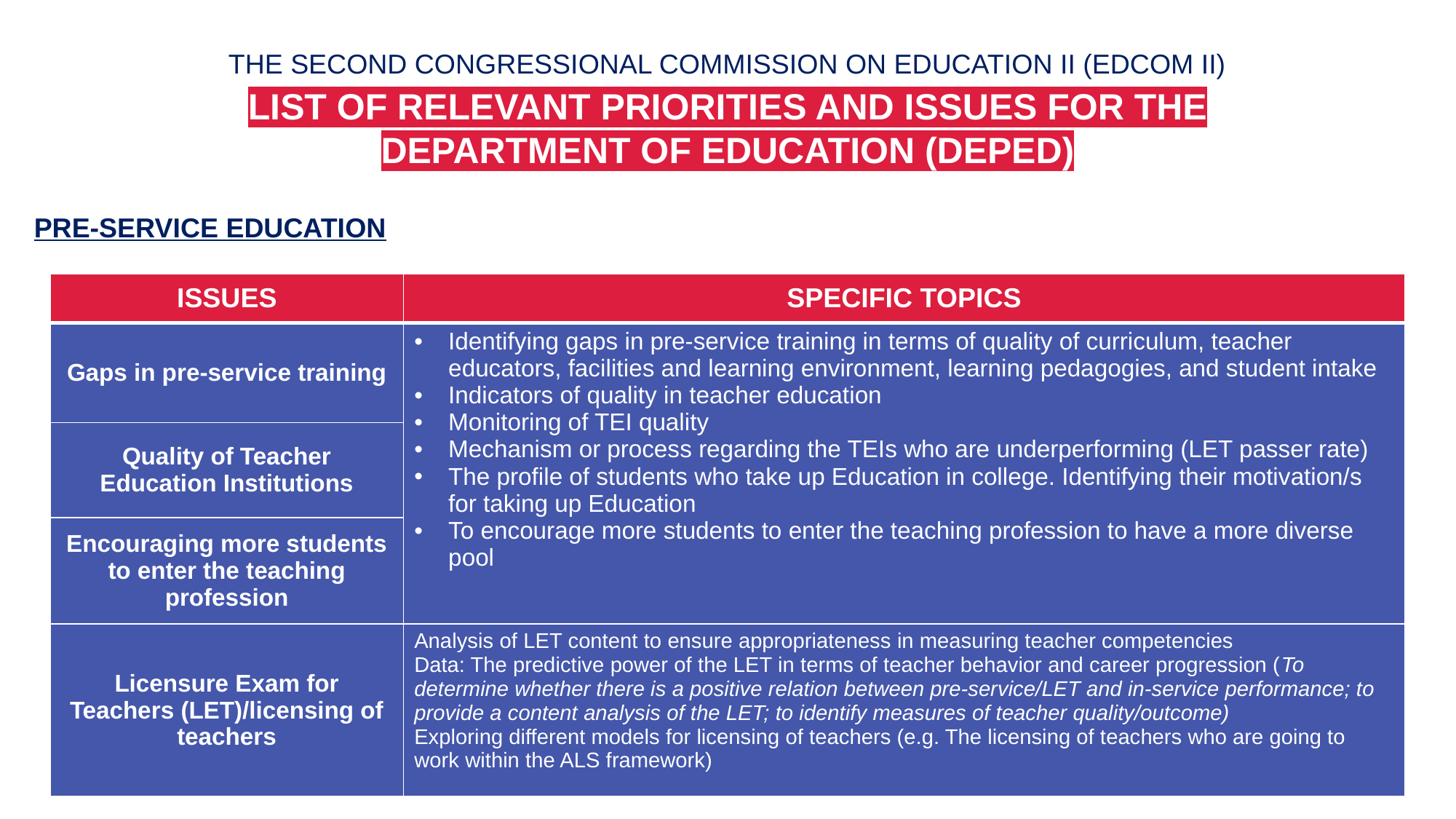

THE SECOND CONGRESSIONAL COMMISSION ON EDUCATION II (EDCOM II)
LIST OF RELEVANT PRIORITIES AND ISSUES FOR THE DEPARTMENT OF EDUCATION (DEPED)
PRE-SERVICE EDUCATION
| ISSUES | SPECIFIC TOPICS |
| --- | --- |
| Gaps in pre-service training | Identifying gaps in pre-service training in terms of quality of curriculum, teacher educators, facilities and learning environment, learning pedagogies, and student intake Indicators of quality in teacher education Monitoring of TEI quality Mechanism or process regarding the TEIs who are underperforming (LET passer rate) The profile of students who take up Education in college. Identifying their motivation/s for taking up Education To encourage more students to enter the teaching profession to have a more diverse pool |
| Quality of Teacher Education Institutions |  |
| Encouraging more students to enter the teaching profession |  |
| Licensure Exam for Teachers (LET)/licensing of teachers | Analysis of LET content to ensure appropriateness in measuring teacher competencies Data: The predictive power of the LET in terms of teacher behavior and career progression (To determine whether there is a positive relation between pre-service/LET and in-service performance; to provide a content analysis of the LET; to identify measures of teacher quality/outcome) Exploring different models for licensing of teachers (e.g. The licensing of teachers who are going to work within the ALS framework) |